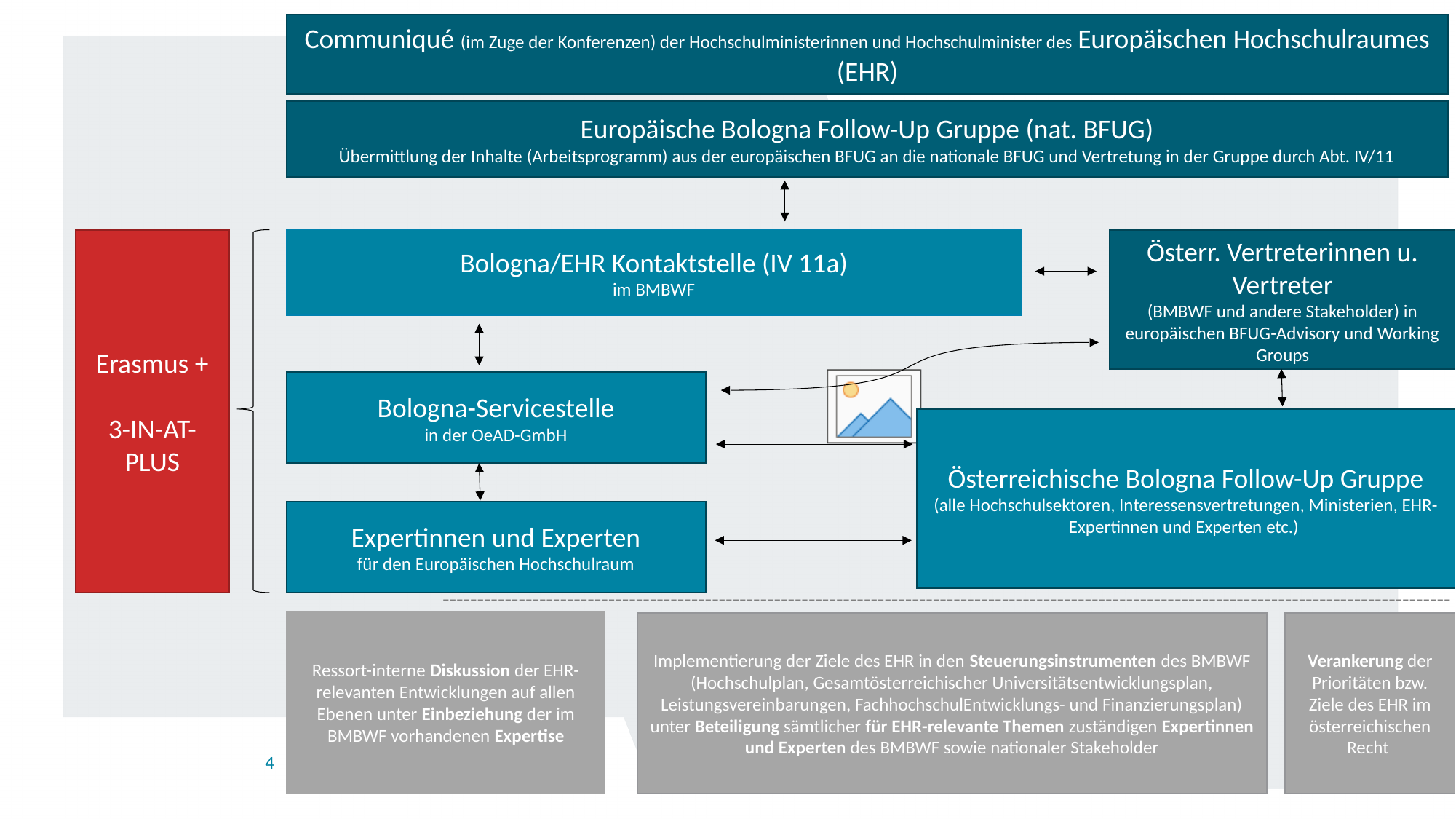

Communiqué (im Zuge der Konferenzen) der Hochschulministerinnen und Hochschulminister des Europäischen Hochschulraumes (EHR)
Europäische Bologna Follow-Up Gruppe (nat. BFUG)
Übermittlung der Inhalte (Arbeitsprogramm) aus der europäischen BFUG an die nationale BFUG und Vertretung in der Gruppe durch Abt. IV/11

Erasmus +

3-IN-AT-PLUS

Bologna/EHR Kontaktstelle (IV 11a)
im BMBWF
Österr. Vertreterinnen u. Vertreter
(BMBWF und andere Stakeholder) in europäischen BFUG-Advisory und Working Groups
Bologna-Servicestelle
in der OeAD-GmbH
Österreichische Bologna Follow-Up Gruppe
(alle Hochschulsektoren, Interessensvertretungen, Ministerien, EHR-Expertinnen und Experten etc.)
Expertinnen und Experten
für den Europäischen Hochschulraum
--------------------------------------------------------------------------------------------------------------------------------------------------
Ressort-interne Diskussion der EHR-relevanten Entwicklungen auf allen Ebenen unter Einbeziehung der im BMBWF vorhandenen Expertise
Implementierung der Ziele des EHR in den Steuerungsinstrumenten des BMBWF (Hochschulplan, Gesamtösterreichischer Universitätsentwicklungsplan, Leistungsvereinbarungen, FachhochschulEntwicklungs- und Finanzierungsplan) unter Beteiligung sämtlicher für EHR-relevante Themen zuständigen Expertinnen und Experten des BMBWF sowie nationaler Stakeholder
Verankerung der Prioritäten bzw. Ziele des EHR im österreichischen Recht
4
www.oead.at